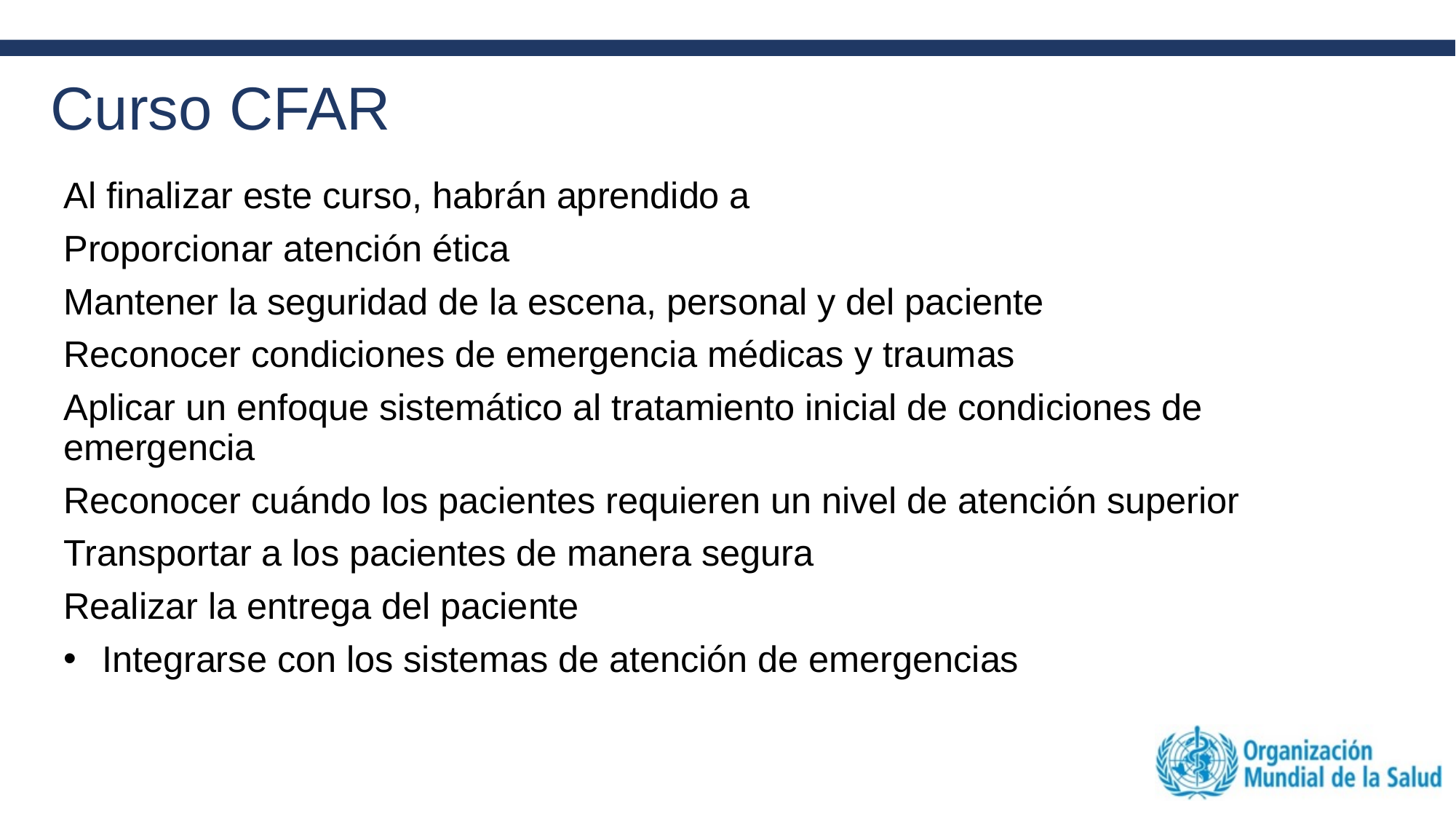

# Curso CFAR
Al finalizar este curso, habrán aprendido a
Proporcionar atención ética
Mantener la seguridad de la escena, personal y del paciente
Reconocer condiciones de emergencia médicas y traumas
Aplicar un enfoque sistemático al tratamiento inicial de condiciones de emergencia
Reconocer cuándo los pacientes requieren un nivel de atención superior
Transportar a los pacientes de manera segura
Realizar la entrega del paciente
Integrarse con los sistemas de atención de emergencias